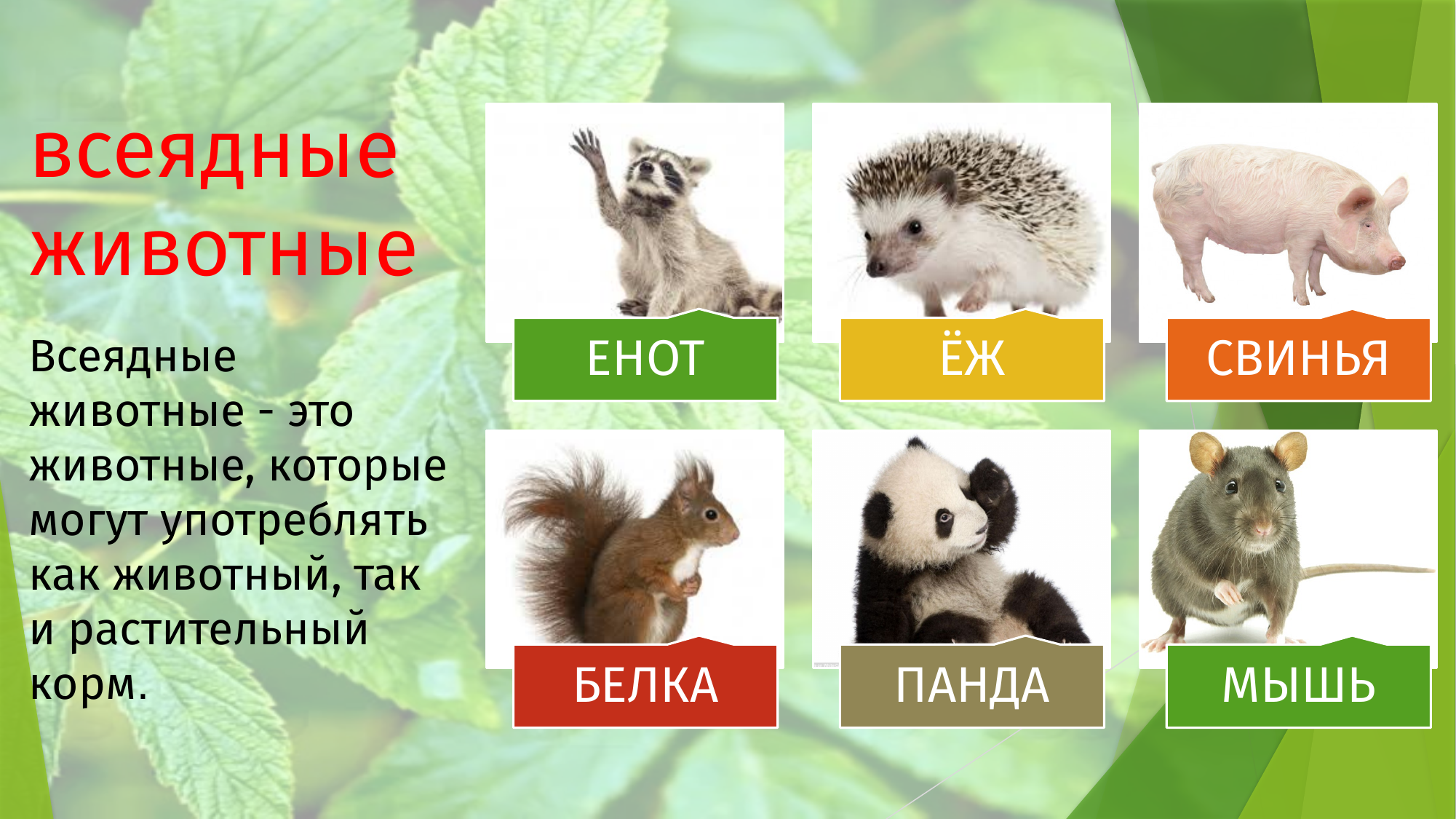

ЕНОТ
ЁЖ
СВИНЬЯ
БЕЛКА
ПАНДА
МЫШЬ
всеядные
животные
Всеядные животные - это животные, которые могут употреблять как животный, так и растительный корм.